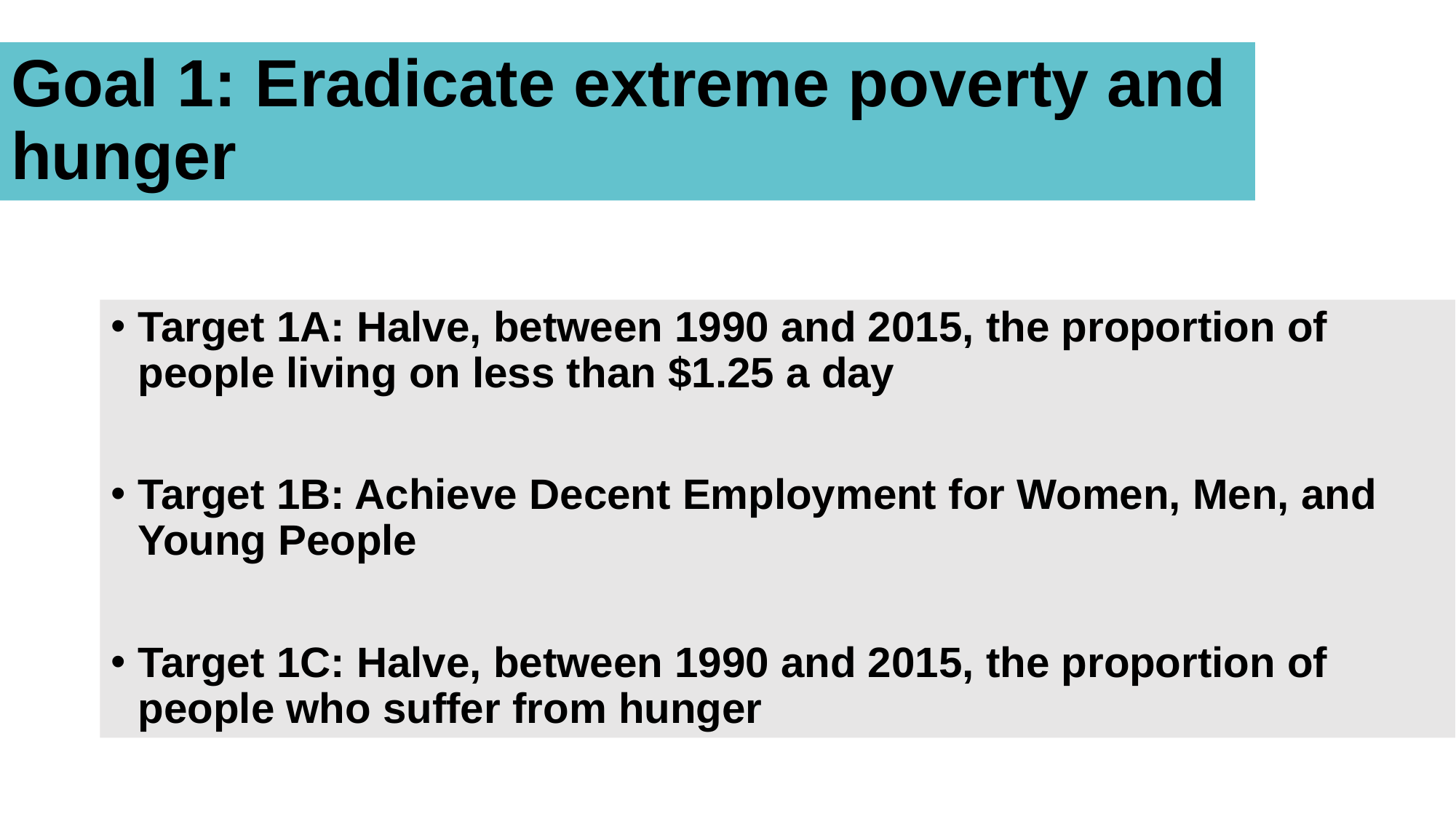

# Goal 1: Eradicate extreme poverty and hunger
Target 1A: Halve, between 1990 and 2015, the proportion of people living on less than $1.25 a day

Target 1B: Achieve Decent Employment for Women, Men, and Young People

Target 1C: Halve, between 1990 and 2015, the proportion of people who suffer from hunger